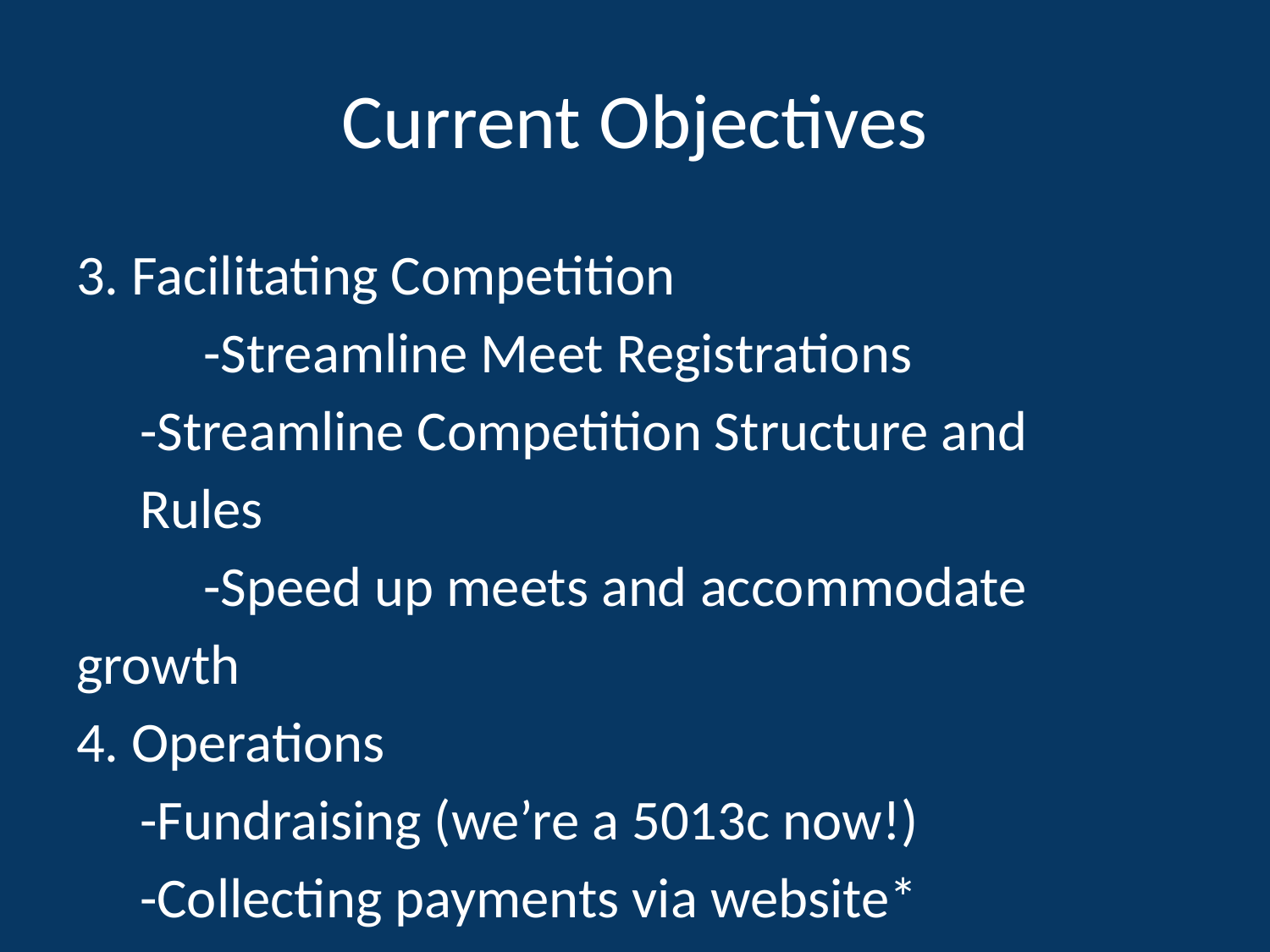

# Current Objectives
3. Facilitating Competition
	-Streamline Meet Registrations
-Streamline Competition Structure and 	Rules
	-Speed up meets and accommodate growth
4. Operations
-Fundraising (we’re a 5013c now!)
-Collecting payments via website*